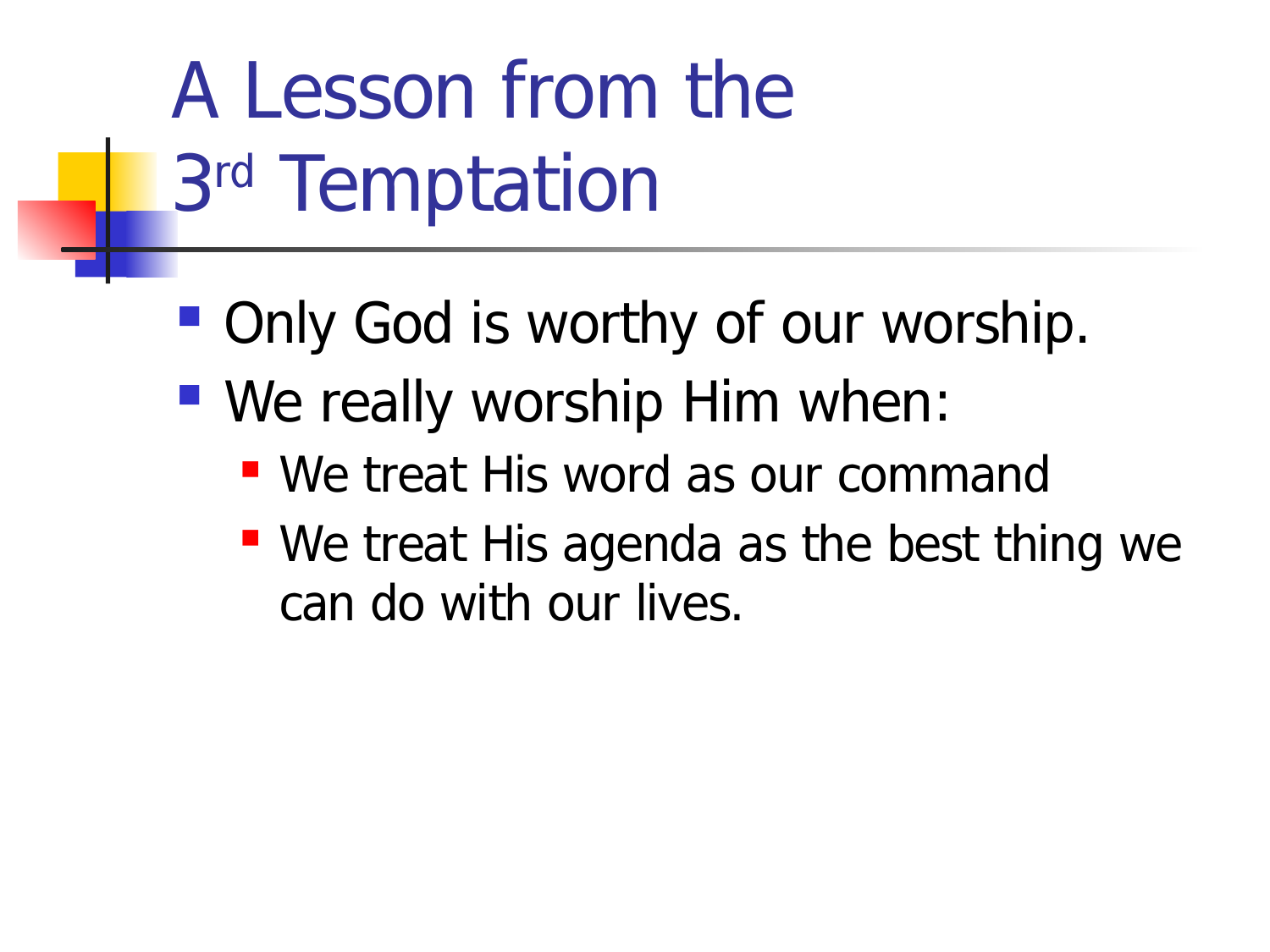

# A Lesson from the 3rd Temptation
Only God is worthy of our worship.
We really worship Him when:
We treat His word as our command
We treat His agenda as the best thing we can do with our lives.